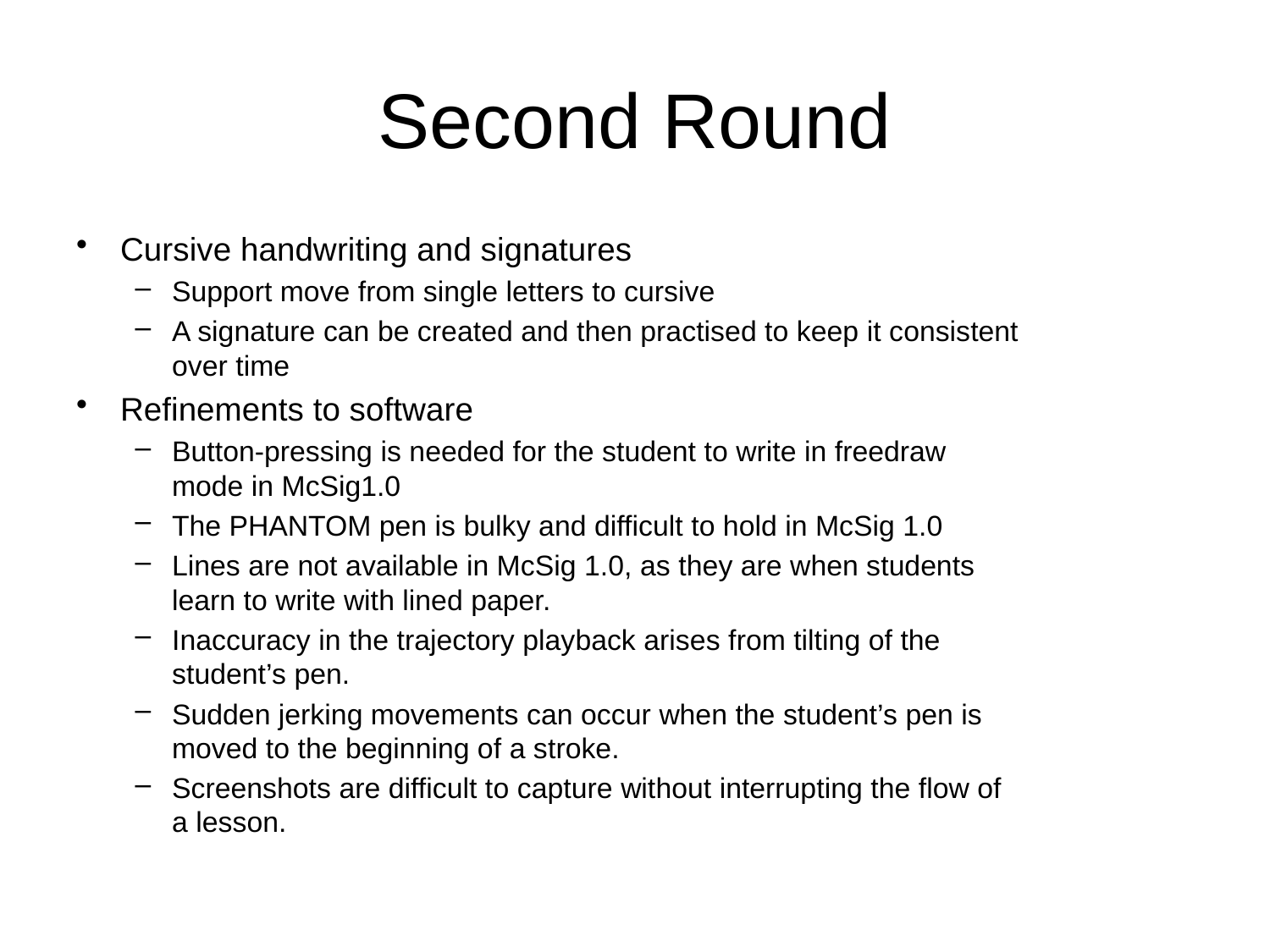

# Second Round
Cursive handwriting and signatures
Support move from single letters to cursive
A signature can be created and then practised to keep it consistent over time
Refinements to software
Button-pressing is needed for the student to write in freedraw mode in McSig1.0
The PHANTOM pen is bulky and difficult to hold in McSig 1.0
Lines are not available in McSig 1.0, as they are when students learn to write with lined paper.
Inaccuracy in the trajectory playback arises from tilting of the student’s pen.
Sudden jerking movements can occur when the student’s pen is moved to the beginning of a stroke.
Screenshots are difficult to capture without interrupting the flow of a lesson.